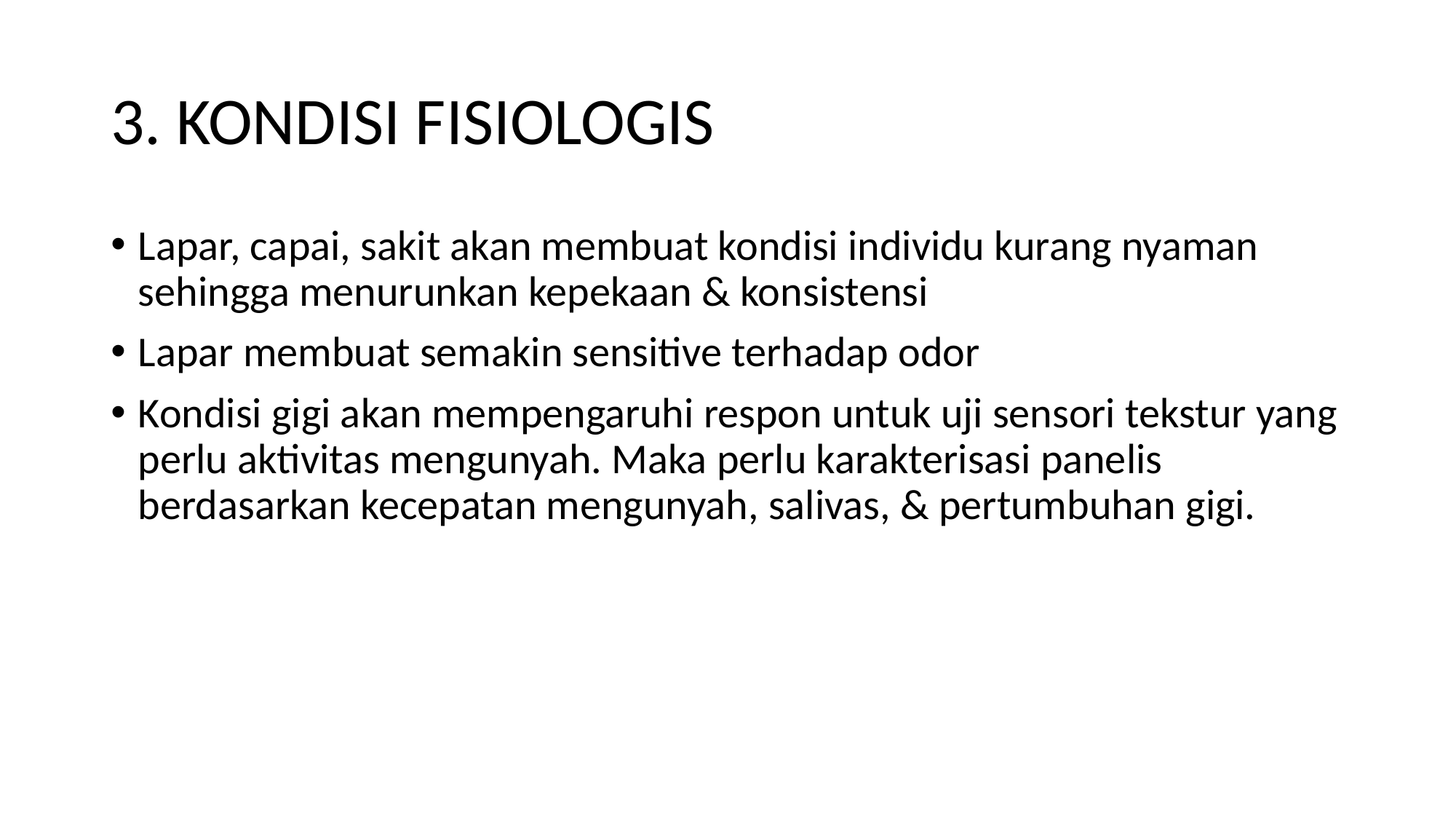

# 3. KONDISI FISIOLOGIS
Lapar, capai, sakit akan membuat kondisi individu kurang nyaman sehingga menurunkan kepekaan & konsistensi
Lapar membuat semakin sensitive terhadap odor
Kondisi gigi akan mempengaruhi respon untuk uji sensori tekstur yang perlu aktivitas mengunyah. Maka perlu karakterisasi panelis berdasarkan kecepatan mengunyah, salivas, & pertumbuhan gigi.